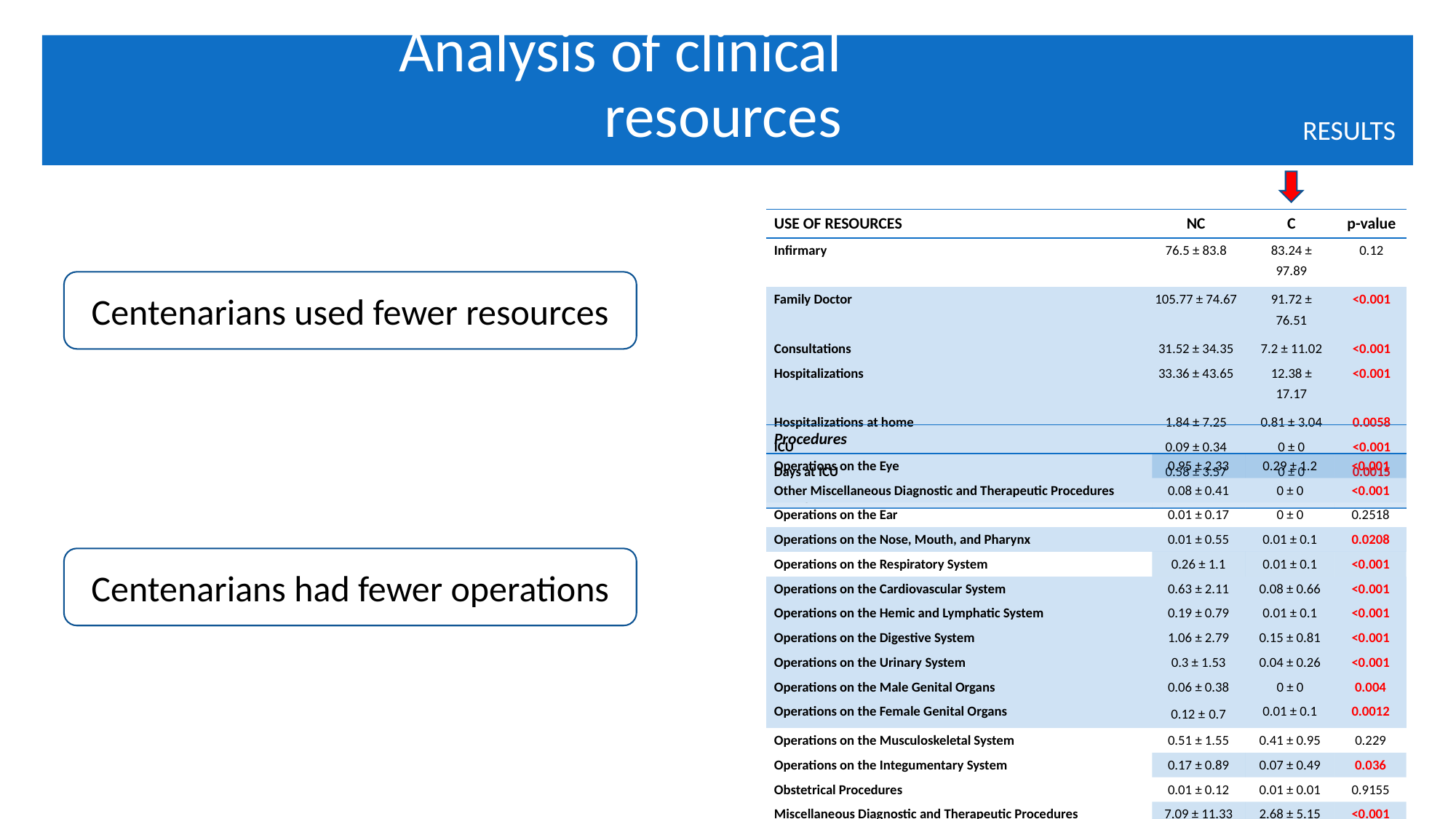

Analysis of clinical resources
RESULTS

| USE OF RESOURCES | NC | C | p-value |
| --- | --- | --- | --- |
| Infirmary | 76.5 ± 83.8 | 83.24 ± 97.89 | 0.12 |
| Family Doctor | 105.77 ± 74.67 | 91.72 ± 76.51 | <0.001 |
| Consultations | 31.52 ± 34.35 | 7.2 ± 11.02 | <0.001 |
| Hospitalizations | 33.36 ± 43.65 | 12.38 ± 17.17 | <0.001 |
| Hospitalizations at home | 1.84 ± 7.25 | 0.81 ± 3.04 | 0.0058 |
| ICU | 0.09 ± 0.34 | 0 ± 0 | <0.001 |
| Days at ICU | 0.58 ± 3.57 | 0 ± 0 | 0.0015 |
| Emergencies | 4.39 ± 5.34 | 2.39 ± 3.51 | <0.001 |
Centenarians used fewer resources
| Procedures |  |  |  |
| --- | --- | --- | --- |
| Operations on the Eye | 0.95 ± 2.33 | 0.29 ± 1.2 | <0.001 |
| Other Miscellaneous Diagnostic and Therapeutic Procedures | 0.08 ± 0.41 | 0 ± 0 | <0.001 |
| Operations on the Ear | 0.01 ± 0.17 | 0 ± 0 | 0.2518 |
| Operations on the Nose, Mouth, and Pharynx | 0.01 ± 0.55 | 0.01 ± 0.1 | 0.0208 |
| Operations on the Respiratory System | 0.26 ± 1.1 | 0.01 ± 0.1 | <0.001 |
| Operations on the Cardiovascular System | 0.63 ± 2.11 | 0.08 ± 0.66 | <0.001 |
| Operations on the Hemic and Lymphatic System | 0.19 ± 0.79 | 0.01 ± 0.1 | <0.001 |
| Operations on the Digestive System | 1.06 ± 2.79 | 0.15 ± 0.81 | <0.001 |
| Operations on the Urinary System | 0.3 ± 1.53 | 0.04 ± 0.26 | <0.001 |
| Operations on the Male Genital Organs | 0.06 ± 0.38 | 0 ± 0 | 0.004 |
| Operations on the Female Genital Organs | 0.12 ± 0.7 | 0.01 ± 0.1 | 0.0012 |
| Operations on the Musculoskeletal System | 0.51 ± 1.55 | 0.41 ± 0.95 | 0.229 |
| Operations on the Integumentary System | 0.17 ± 0.89 | 0.07 ± 0.49 | 0.036 |
| Obstetrical Procedures | 0.01 ± 0.12 | 0.01 ± 0.01 | 0.9155 |
| Miscellaneous Diagnostic and Therapeutic Procedures | 7.09 ± 11.33 | 2.68 ± 5.15 | <0.001 |
Centenarians had fewer operations